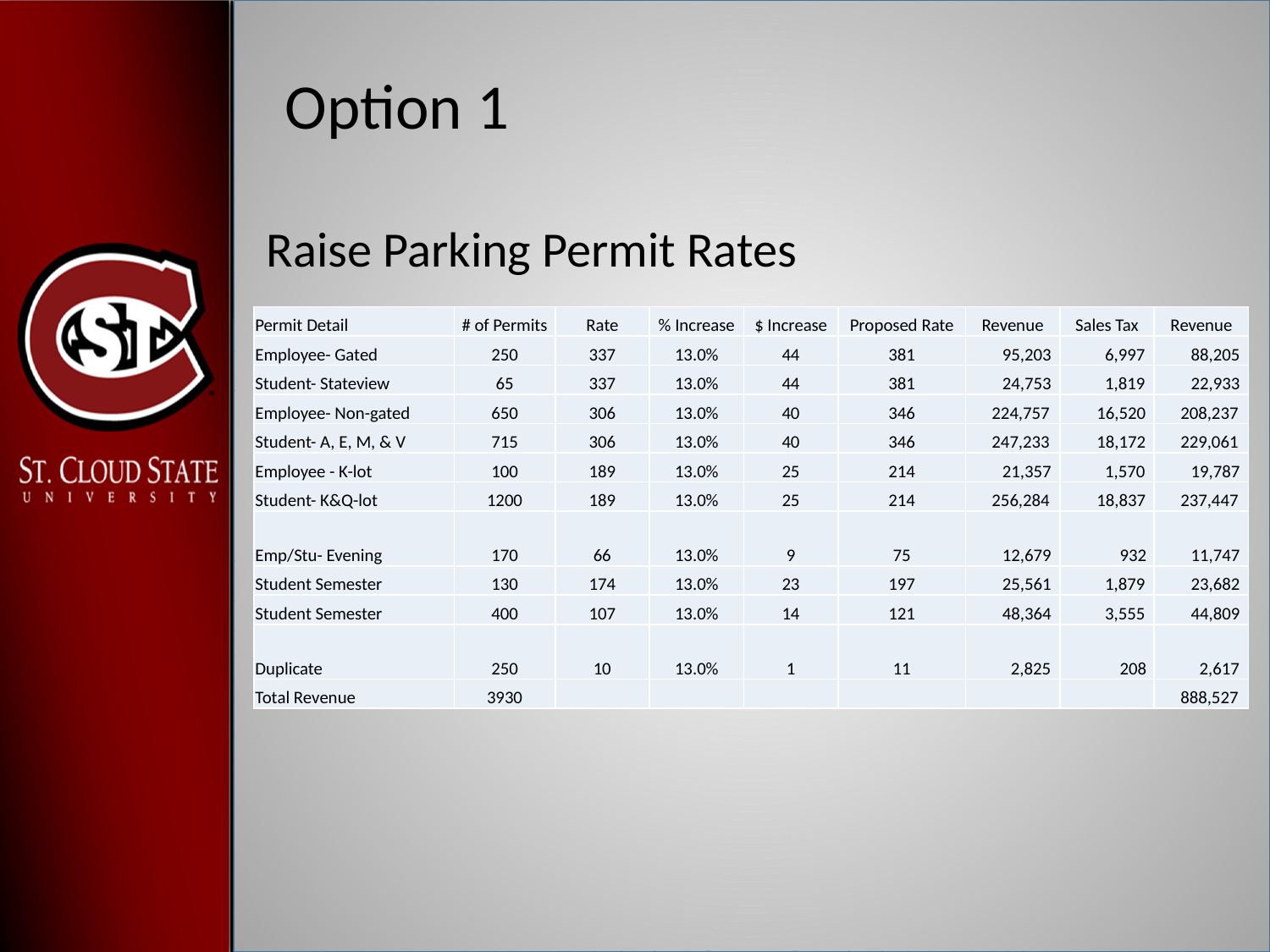

# Option 1
Raise Parking Permit Rates
| Permit Detail | # of Permits | Rate | % Increase | $ Increase | Proposed Rate | Revenue | Sales Tax | Revenue |
| --- | --- | --- | --- | --- | --- | --- | --- | --- |
| Employee- Gated | 250 | 337 | 13.0% | 44 | 381 | 95,203 | 6,997 | 88,205 |
| Student- Stateview | 65 | 337 | 13.0% | 44 | 381 | 24,753 | 1,819 | 22,933 |
| Employee- Non-gated | 650 | 306 | 13.0% | 40 | 346 | 224,757 | 16,520 | 208,237 |
| Student- A, E, M, & V | 715 | 306 | 13.0% | 40 | 346 | 247,233 | 18,172 | 229,061 |
| Employee - K-lot | 100 | 189 | 13.0% | 25 | 214 | 21,357 | 1,570 | 19,787 |
| Student- K&Q-lot | 1200 | 189 | 13.0% | 25 | 214 | 256,284 | 18,837 | 237,447 |
| Emp/Stu- Evening | 170 | 66 | 13.0% | 9 | 75 | 12,679 | 932 | 11,747 |
| Student Semester | 130 | 174 | 13.0% | 23 | 197 | 25,561 | 1,879 | 23,682 |
| Student Semester | 400 | 107 | 13.0% | 14 | 121 | 48,364 | 3,555 | 44,809 |
| Duplicate | 250 | 10 | 13.0% | 1 | 11 | 2,825 | 208 | 2,617 |
| Total Revenue | 3930 |  |  |  |  |  |  | 888,527 |